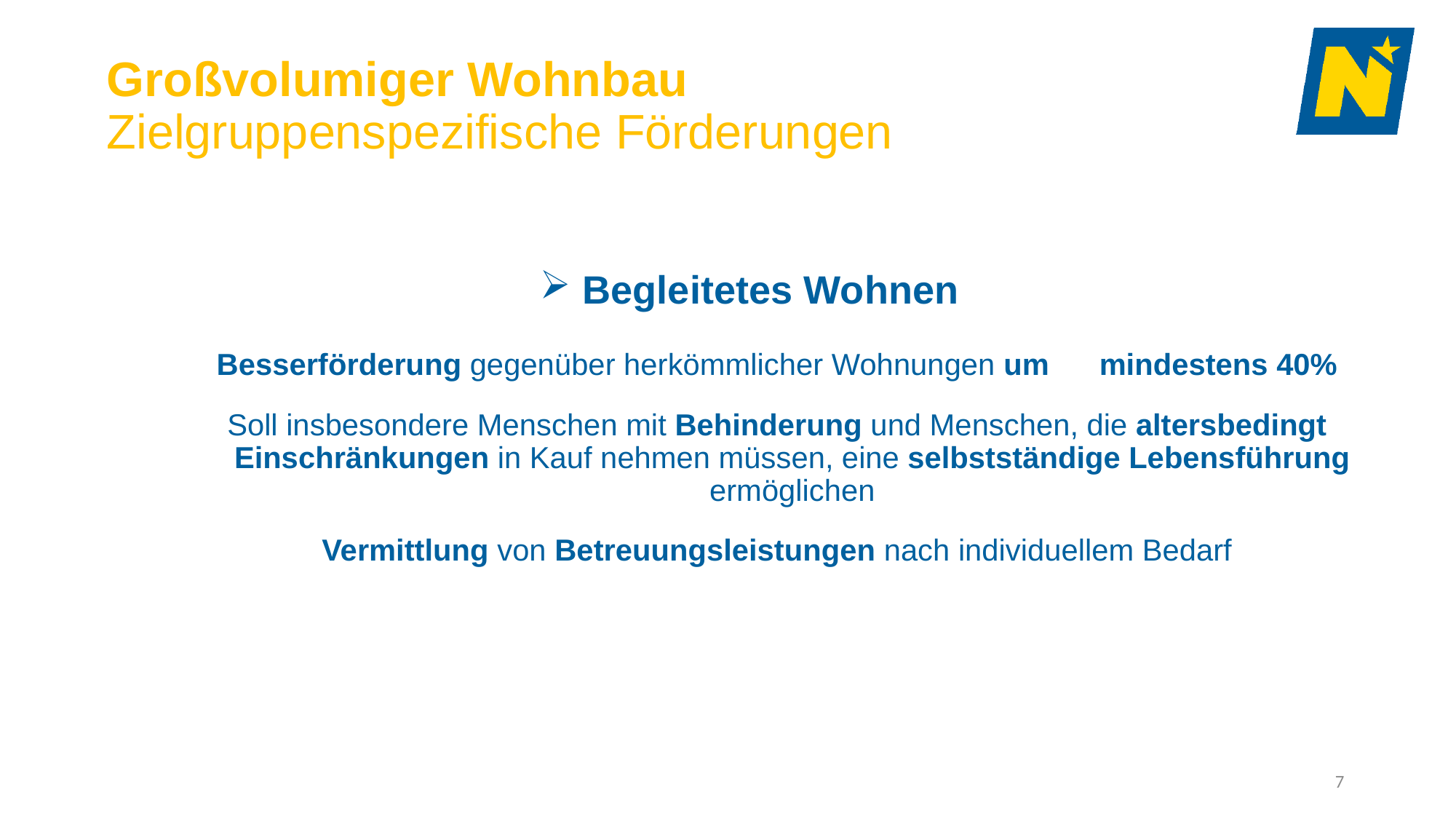

# Großvolumiger Wohnbau Zielgruppenspezifische Förderungen
Begleitetes Wohnen
Besserförderung gegenüber herkömmlicher Wohnungen um      mindestens 40%
Soll insbesondere Menschen mit Behinderung und Menschen, die altersbedingt Einschränkungen in Kauf nehmen müssen, eine selbstständige Lebensführung ermöglichen
Vermittlung von Betreuungsleistungen nach individuellem Bedarf
7